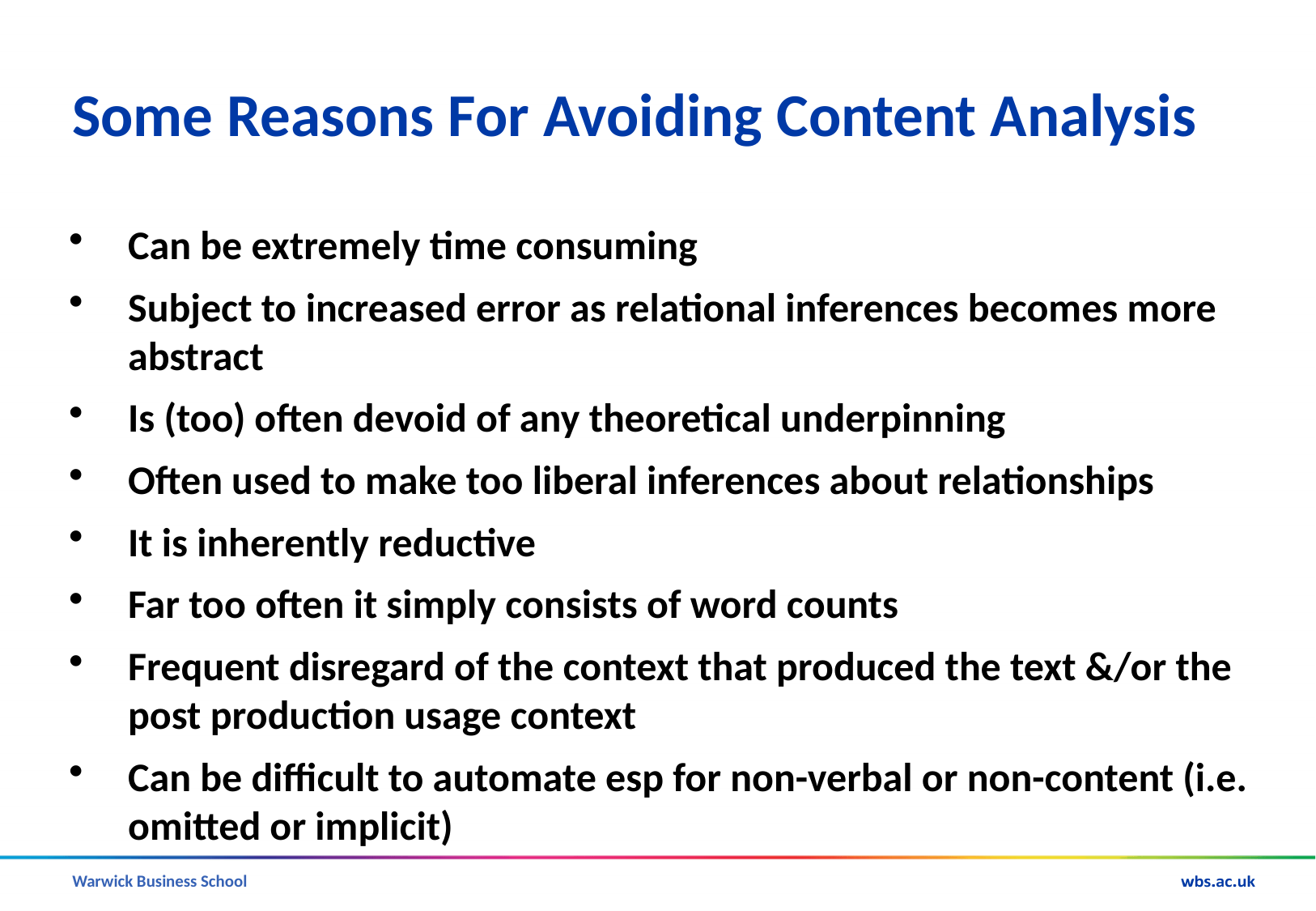

# Some Reasons For Avoiding Content Analysis
Can be extremely time consuming
Subject to increased error as relational inferences becomes more abstract
Is (too) often devoid of any theoretical underpinning
Often used to make too liberal inferences about relationships
It is inherently reductive
Far too often it simply consists of word counts
Frequent disregard of the context that produced the text &/or the post production usage context
Can be difficult to automate esp for non-verbal or non-content (i.e. omitted or implicit)